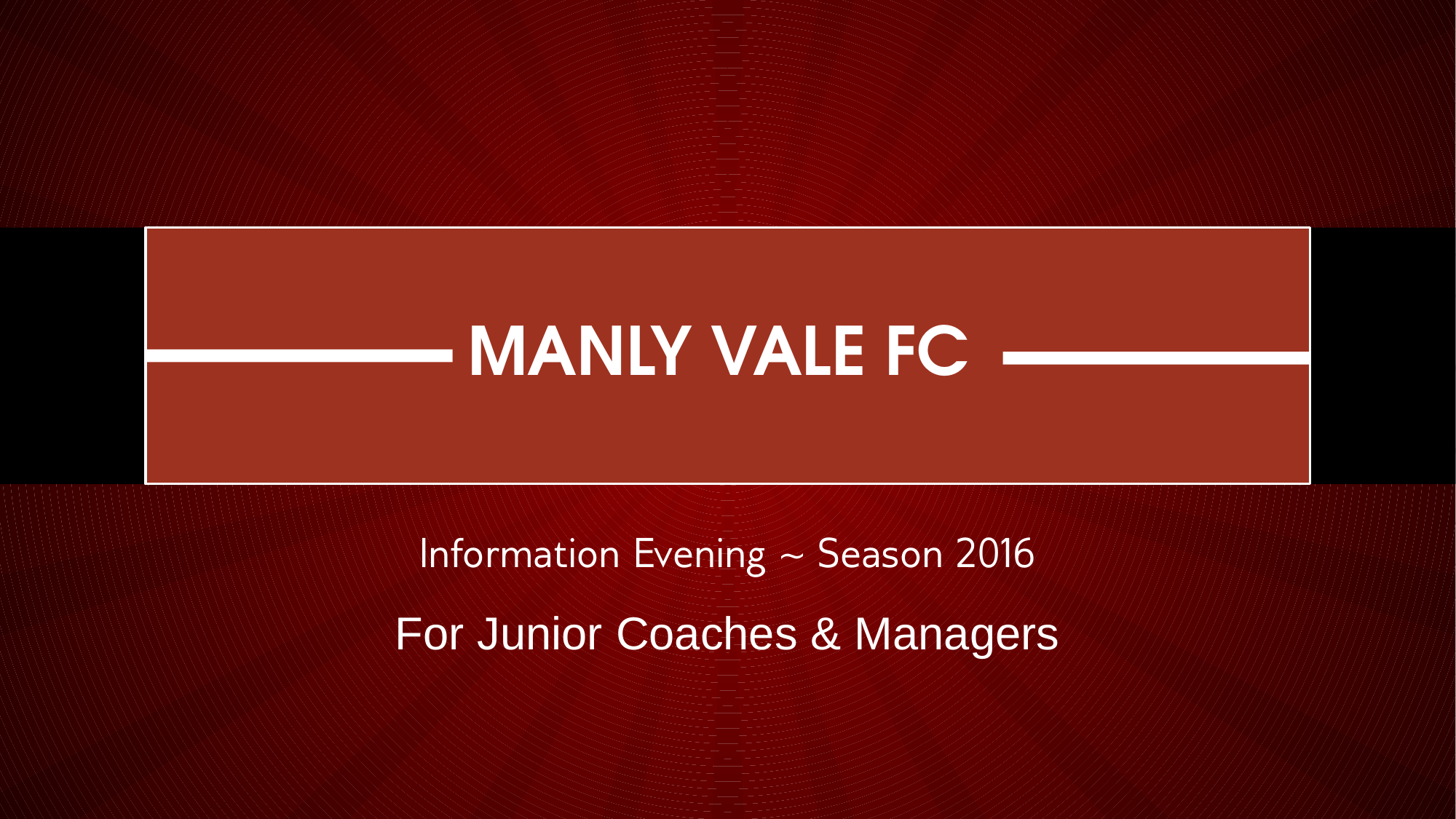

# MANLY VALE FC

Information Evening ~ Season 2016
For Junior Coaches & Managers